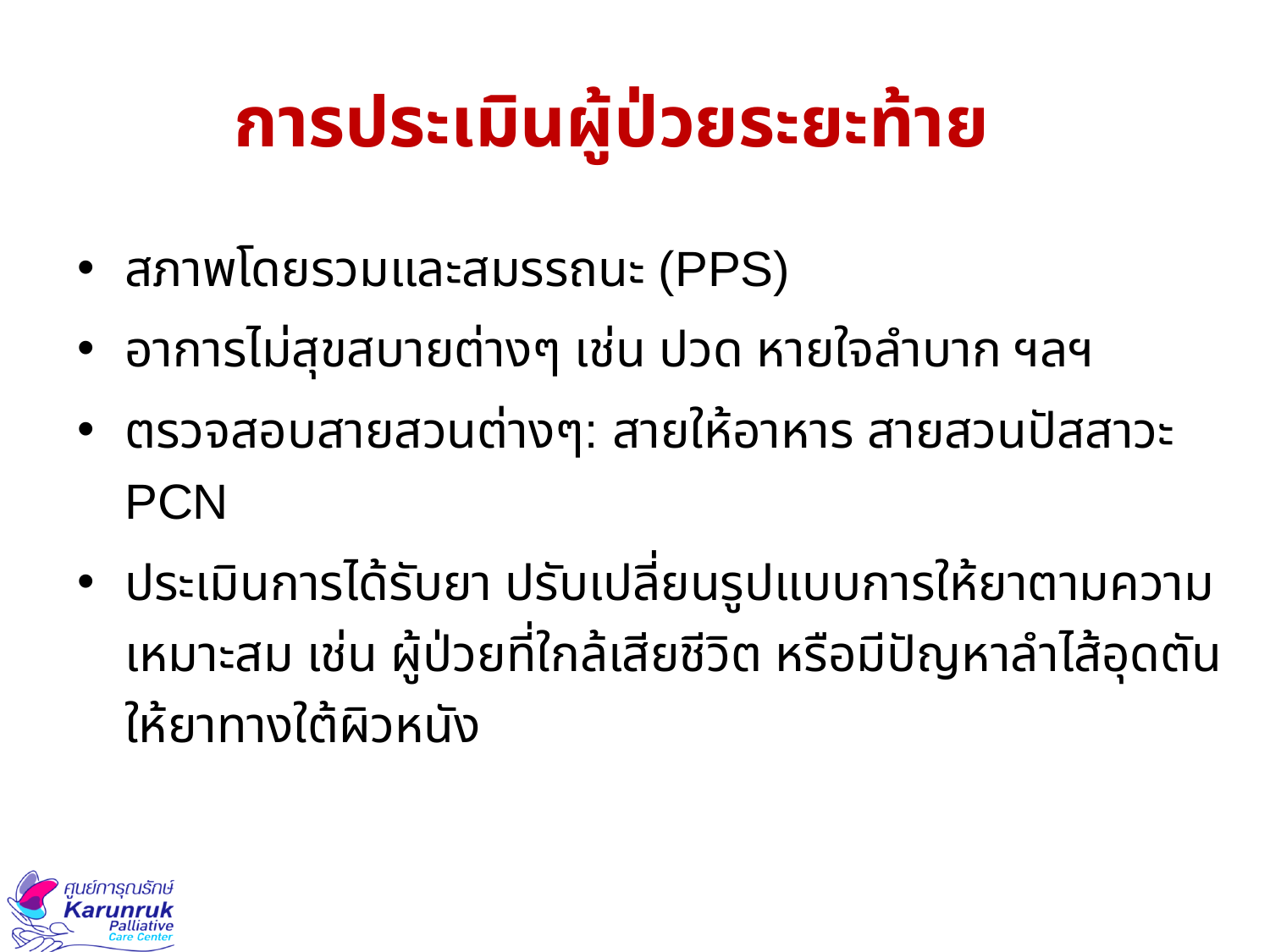

# การประเมินผู้ป่วยระยะท้าย
สภาพโดยรวมและสมรรถนะ (PPS)
อาการไม่สุขสบายต่างๆ เช่น ปวด หายใจลำบาก ฯลฯ
ตรวจสอบสายสวนต่างๆ: สายให้อาหาร สายสวนปัสสาวะ PCN
ประเมินการได้รับยา ปรับเปลี่ยนรูปแบบการให้ยาตามความเหมาะสม เช่น ผู้ป่วยที่ใกล้เสียชีวิต หรือมีปัญหาลำไส้อุดตัน ให้ยาทางใต้ผิวหนัง